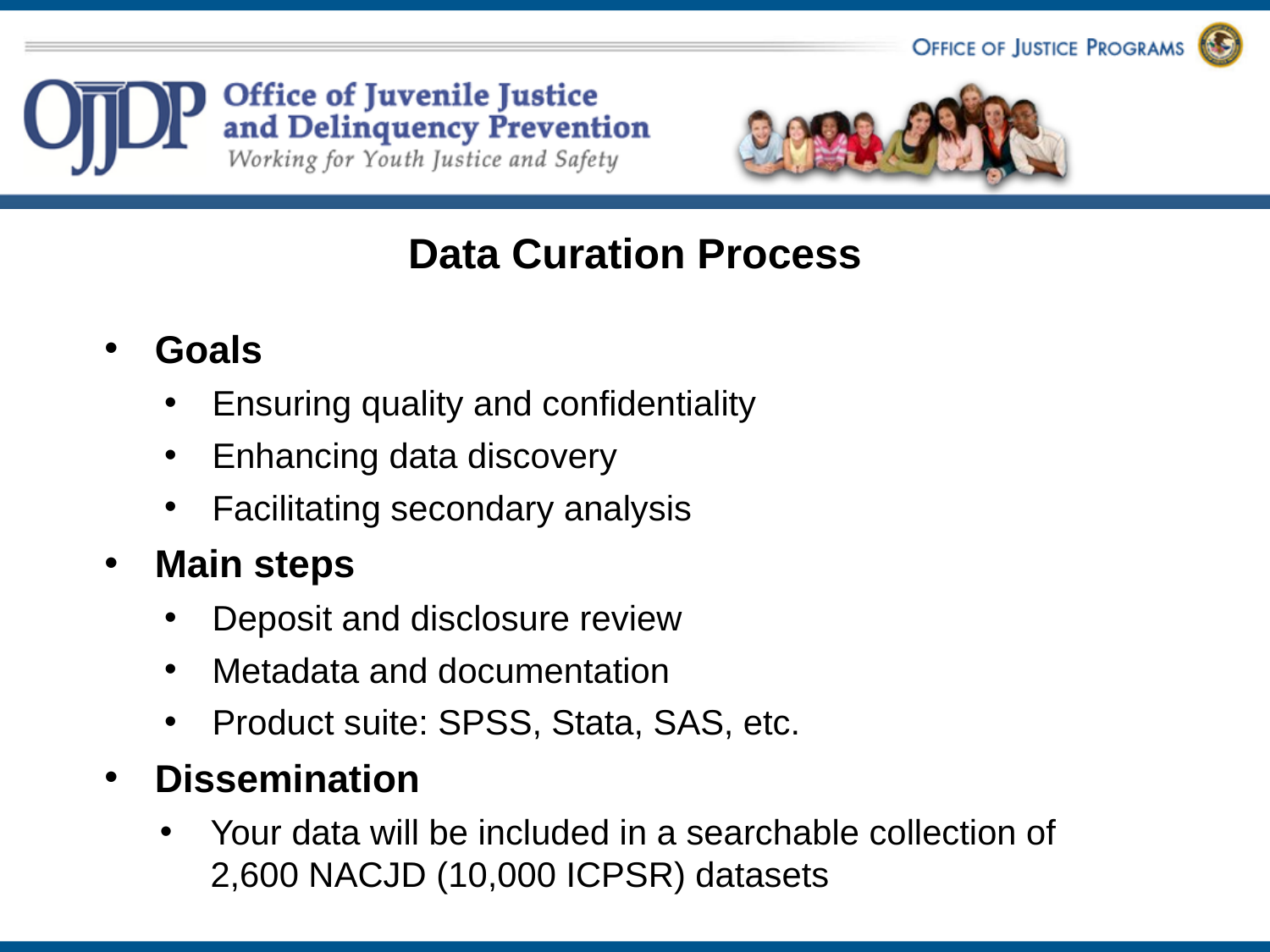

# Data Curation Process
Goals
Ensuring quality and confidentiality
Enhancing data discovery
Facilitating secondary analysis
Main steps
Deposit and disclosure review
Metadata and documentation
Product suite: SPSS, Stata, SAS, etc.
Dissemination
Your data will be included in a searchable collection of 2,600 NACJD (10,000 ICPSR) datasets